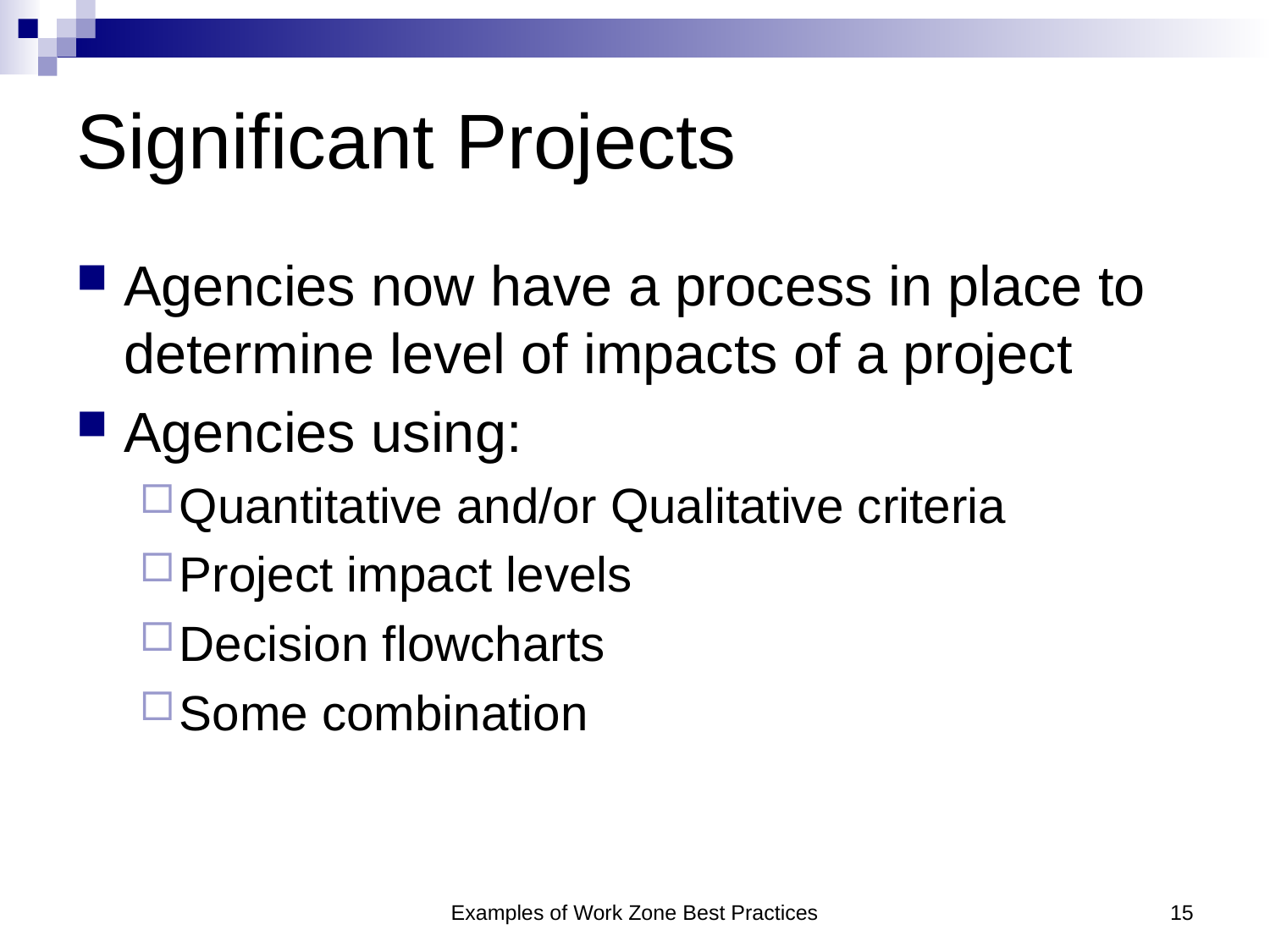

# Significant Projects
Agencies now have a process in place to determine level of impacts of a project
Agencies using:
Quantitative and/or Qualitative criteria
Project impact levels
Decision flowcharts
Some combination

Examples of Work Zone Best Practices
15